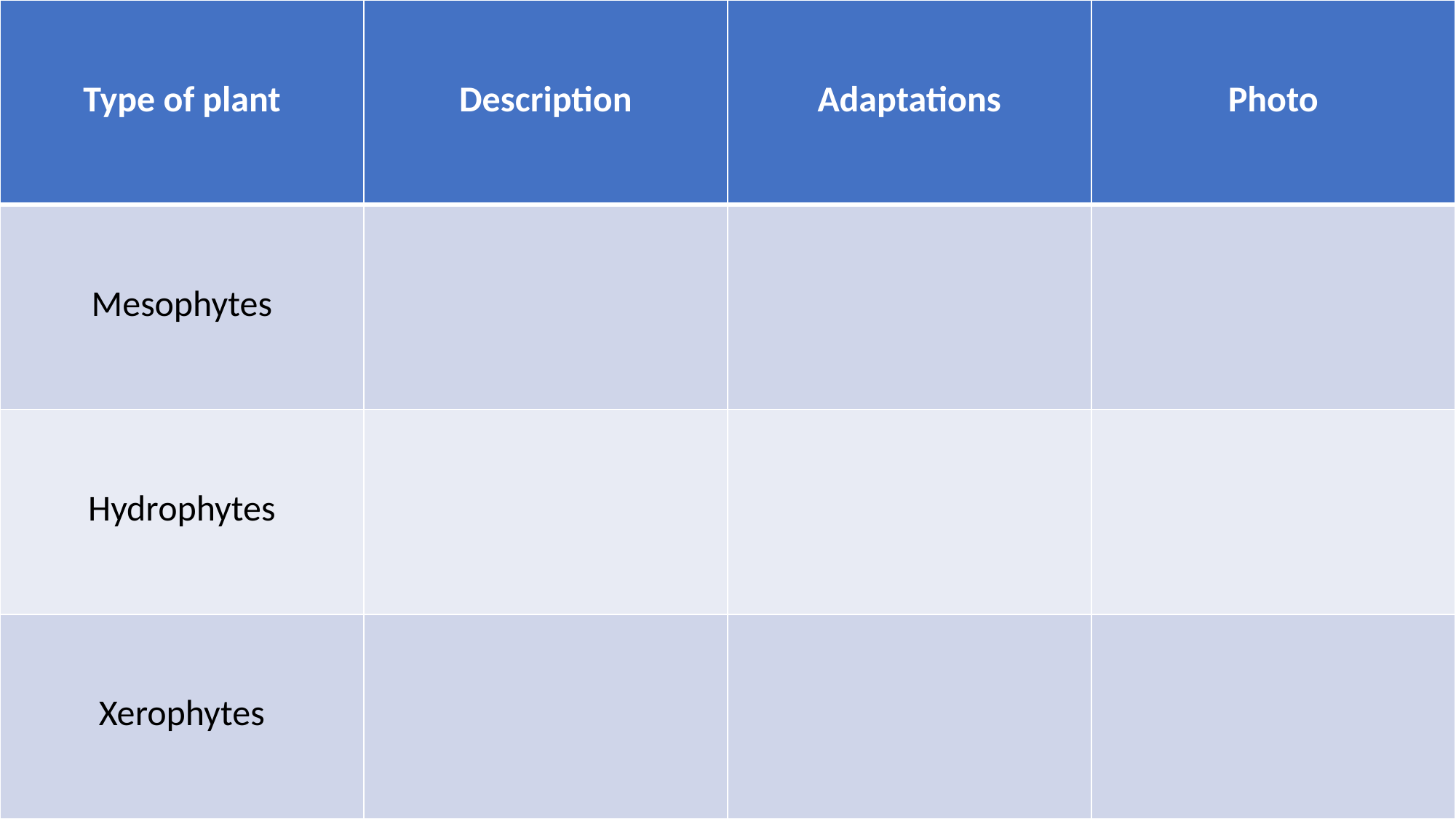

| Type of plant | Description | Adaptations | Photo |
| --- | --- | --- | --- |
| Mesophytes |  |  |  |
| Hydrophytes |  |  |  |
| Xerophytes |  |  |  |